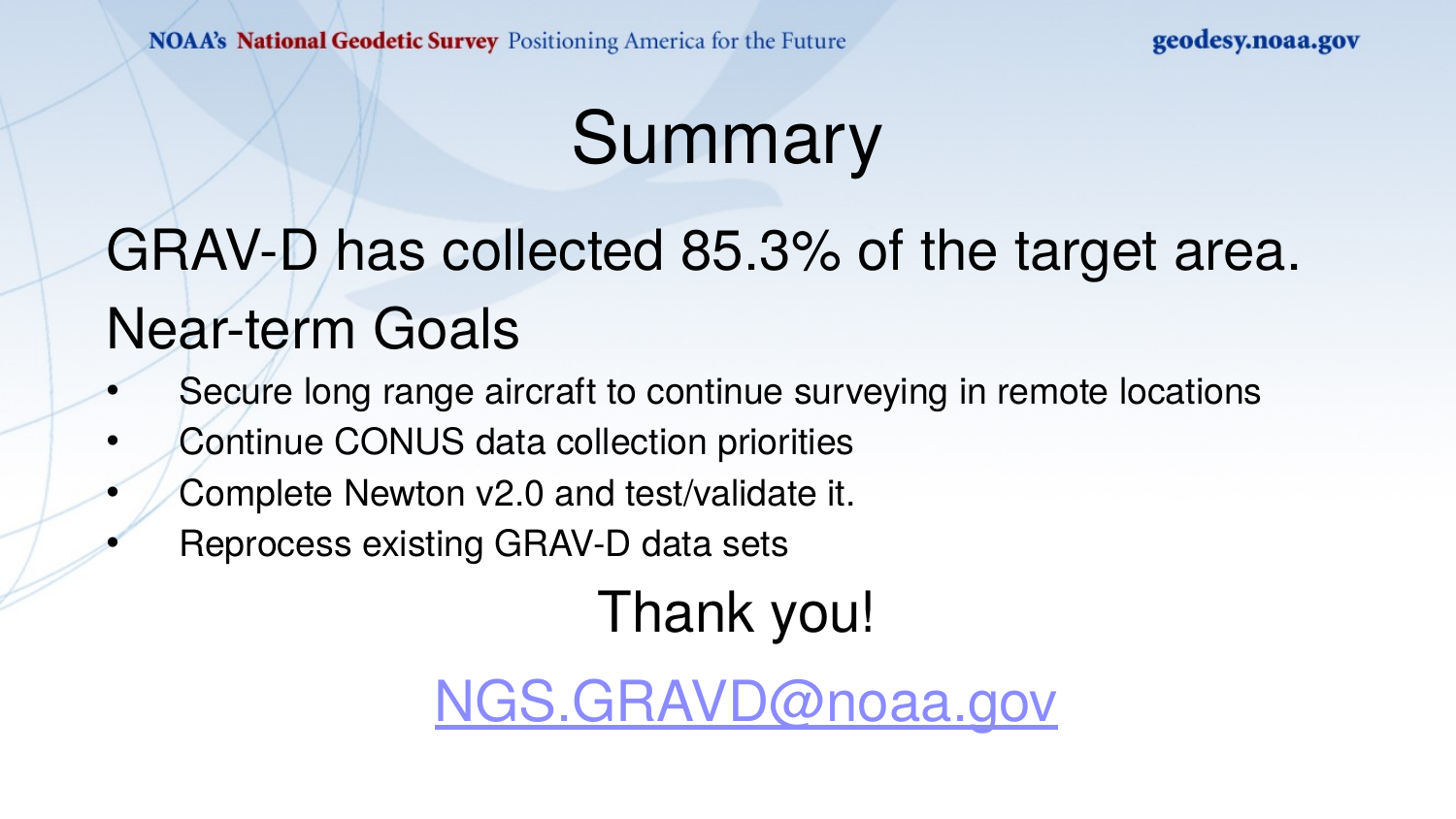

Summary
GRAV-D has collected 85.3% of the target area.
Near-term Goals
Secure long range aircraft to continue surveying in remote locations
Continue CONUS data collection priorities
Complete Newton v2.0 and test/validate it.
Reprocess existing GRAV-D data sets
Thank you!
 NGS.GRAVD@noaa.gov